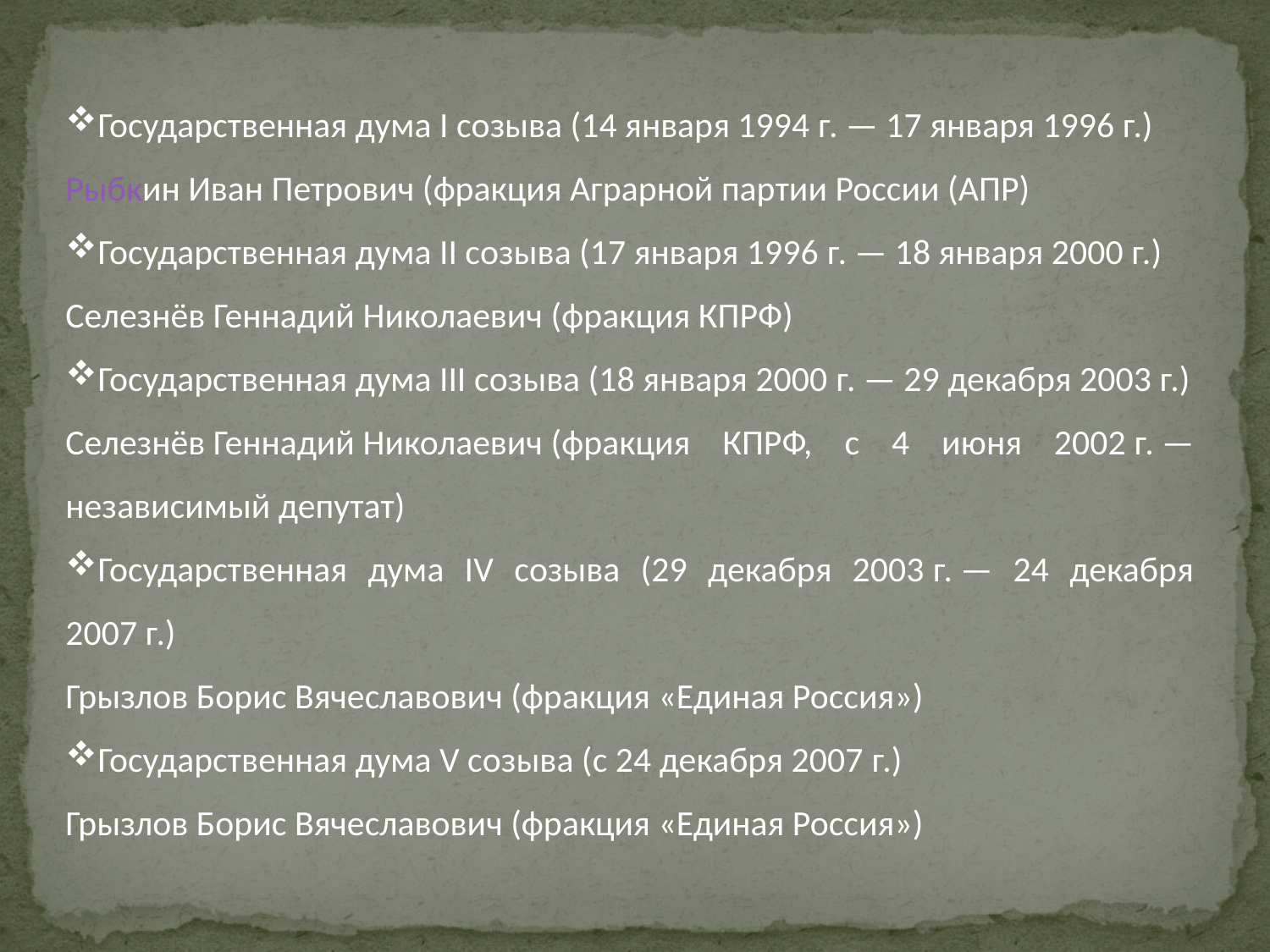

Государственная дума I созыва (14 января 1994 г. — 17 января 1996 г.)
Рыбкин Иван Петрович (фракция Аграрной партии России (АПР)
Государственная дума II созыва (17 января 1996 г. — 18 января 2000 г.)
Селезнёв Геннадий Николаевич (фракция КПРФ)
Государственная дума III созыва (18 января 2000 г. — 29 декабря 2003 г.)
Селезнёв Геннадий Николаевич (фракция КПРФ, с 4 июня 2002 г. — независимый депутат)
Государственная дума IV созыва (29 декабря 2003 г. — 24 декабря 2007 г.)
Грызлов Борис Вячеславович (фракция «Единая Россия»)
Государственная дума V созыва (с 24 декабря 2007 г.)
Грызлов Борис Вячеславович (фракция «Единая Россия»)